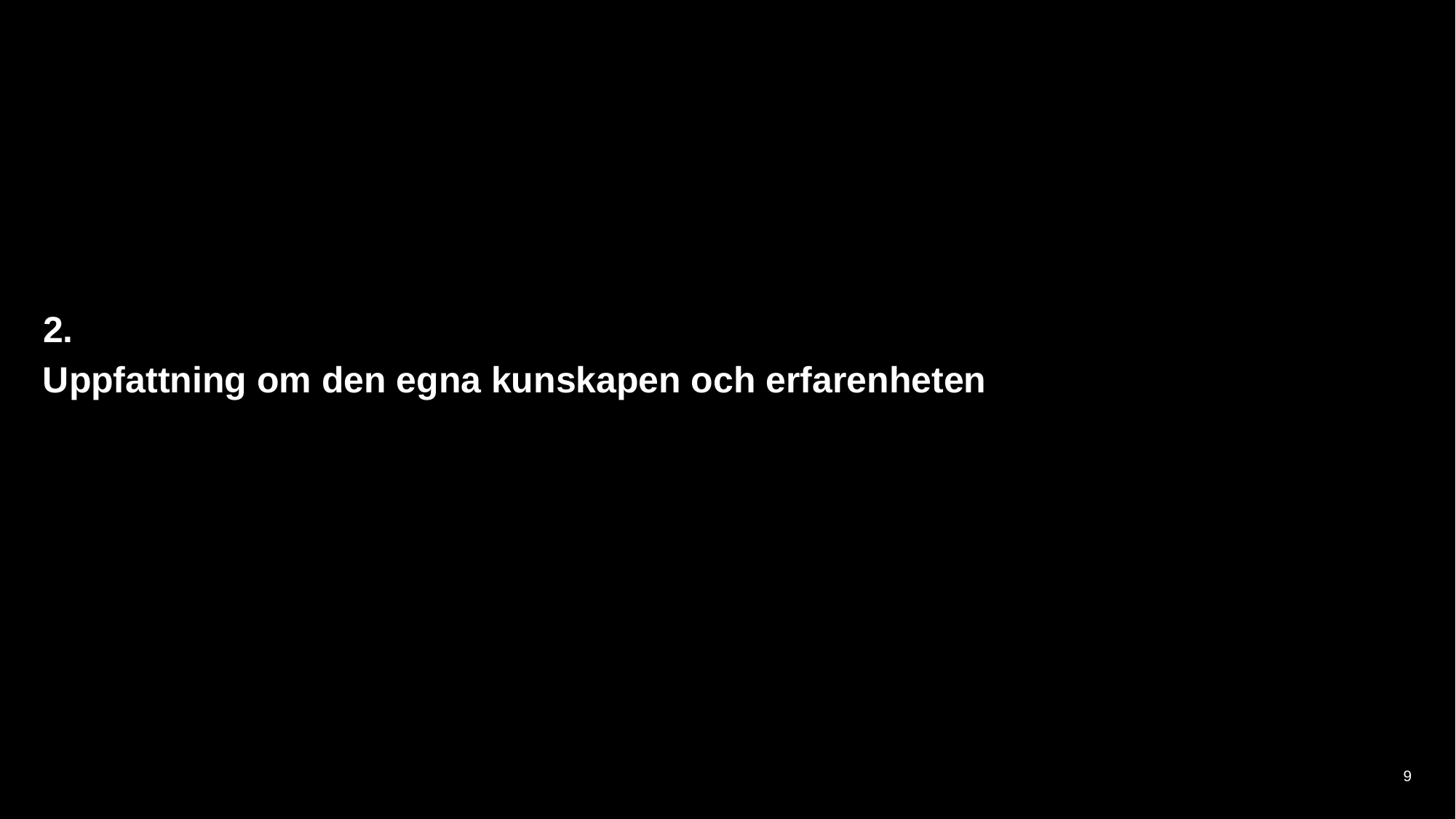

2.
Uppfattning om den egna kunskapen och erfarenheten
9